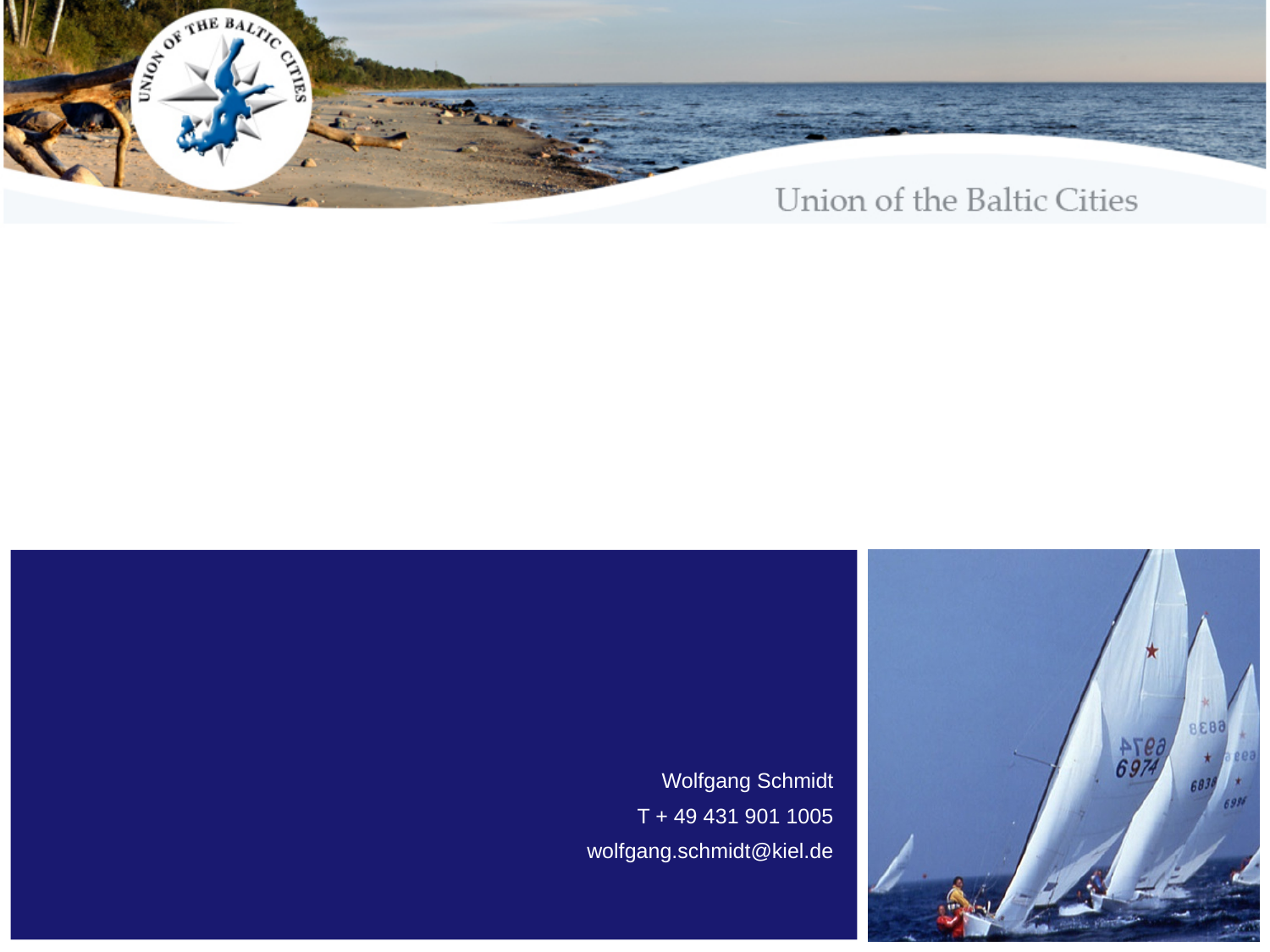

Wolfgang Schmidt
T + 49 431 901 1005
wolfgang.schmidt@kiel.de